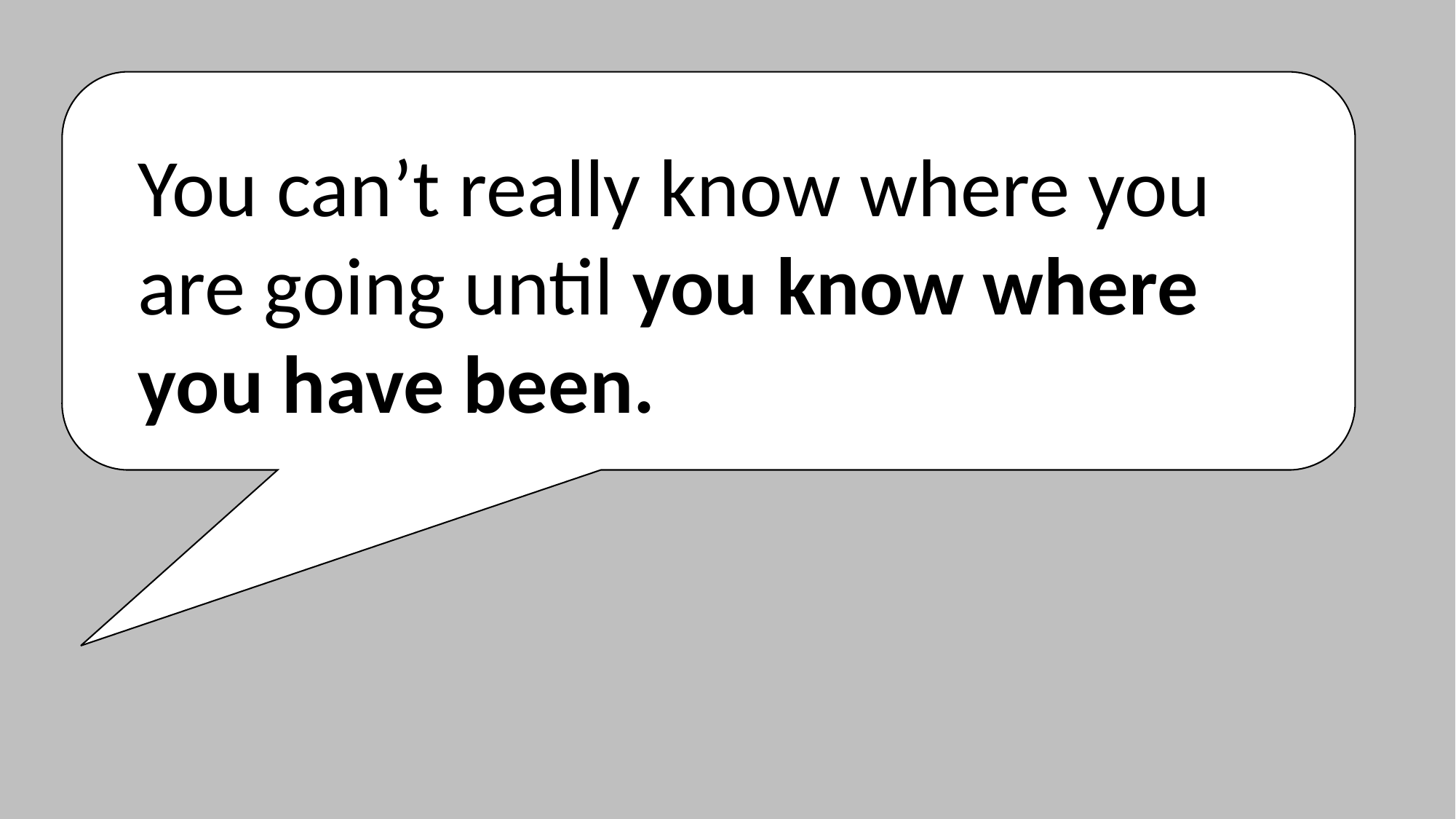

#

You can’t really know where you are going until you know where you have been.